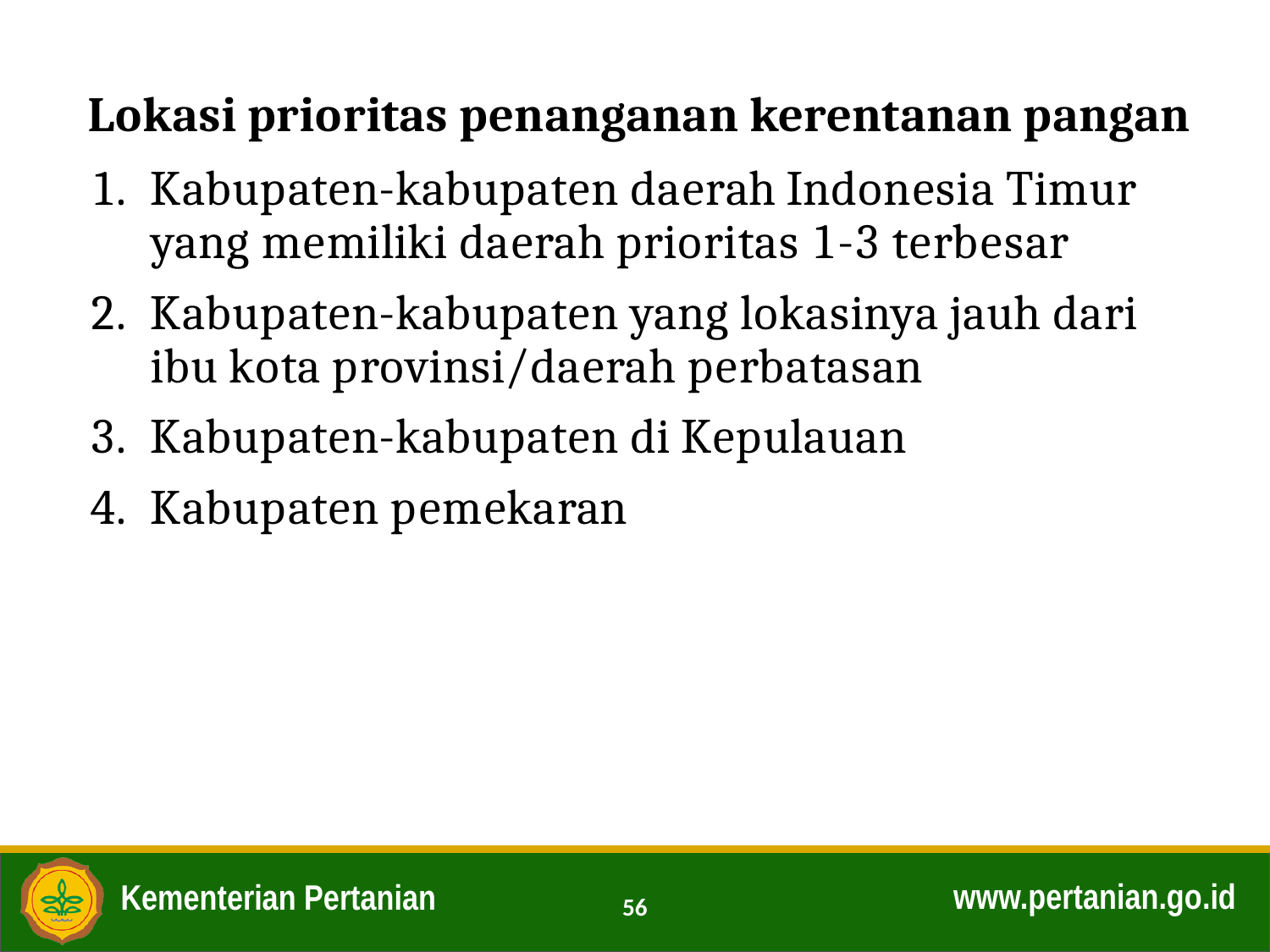

# Lokasi prioritas penanganan kerentanan pangan
Kabupaten-kabupaten daerah Indonesia Timur yang memiliki daerah prioritas 1-3 terbesar
Kabupaten-kabupaten yang lokasinya jauh dari ibu kota provinsi/daerah perbatasan
Kabupaten-kabupaten di Kepulauan
Kabupaten pemekaran
56